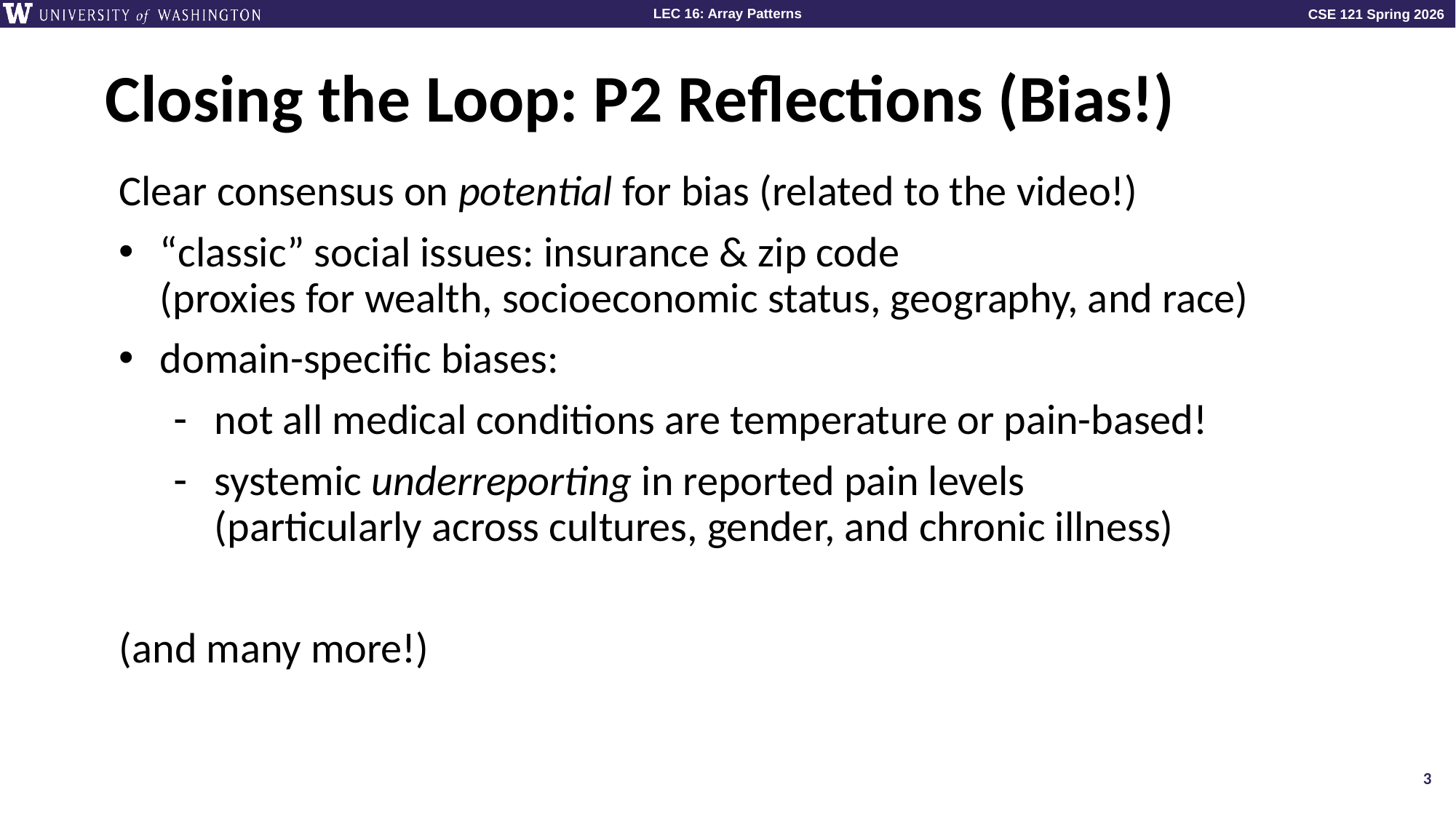

# Closing the Loop: P2 Reflections (Bias!)
Clear consensus on potential for bias (related to the video!)
“classic” social issues: insurance & zip code
(proxies for wealth, socioeconomic status, geography, and race)
domain-specific biases:
not all medical conditions are temperature or pain-based!
systemic underreporting in reported pain levels
(particularly across cultures, gender, and chronic illness)

(and many more!)
3